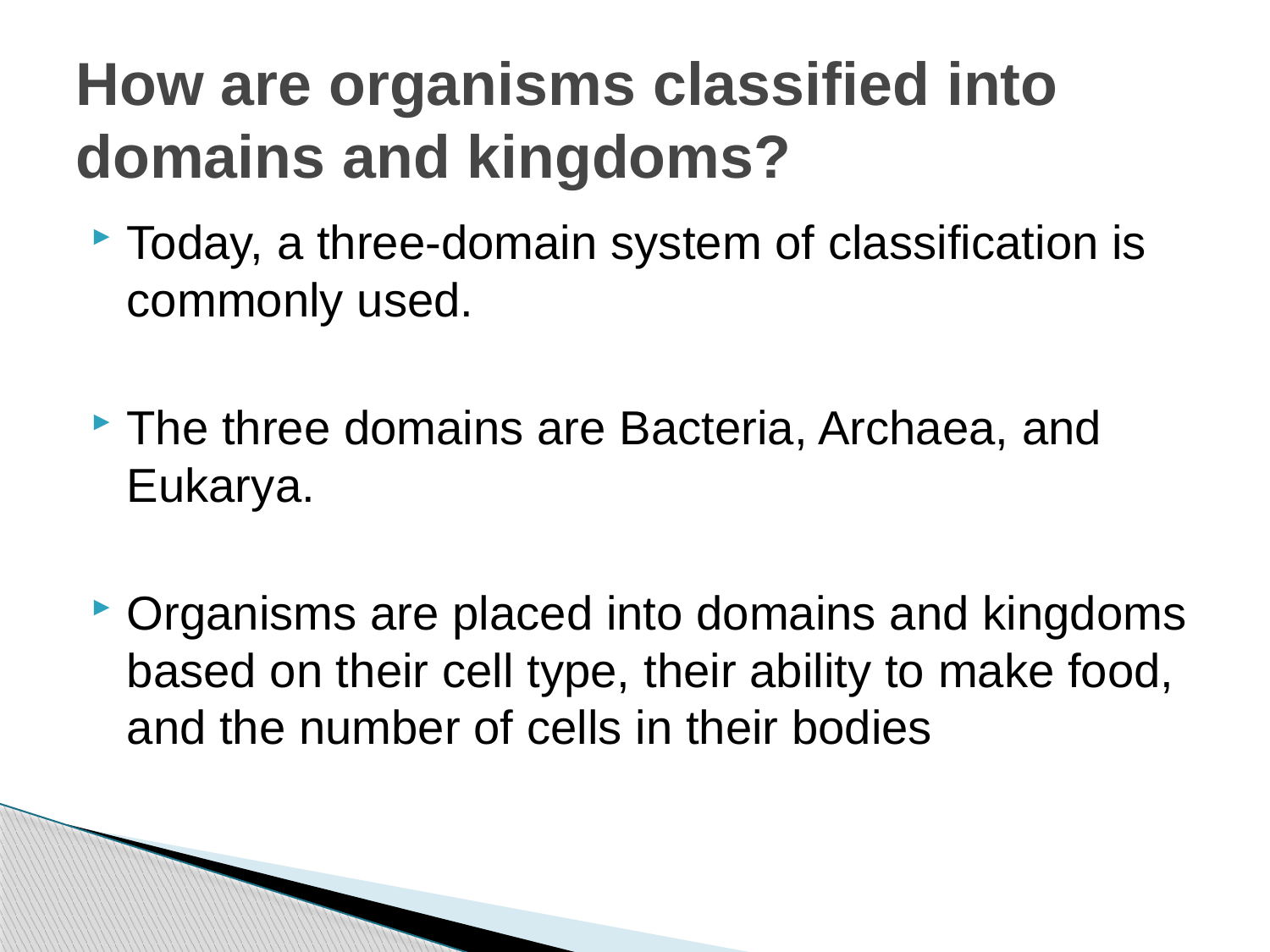

# How are organisms classified into domains and kingdoms?
Today, a three-domain system of classification is commonly used.

The three domains are Bacteria, Archaea, and Eukarya.

Organisms are placed into domains and kingdoms based on their cell type, their ability to make food, and the number of cells in their bodies